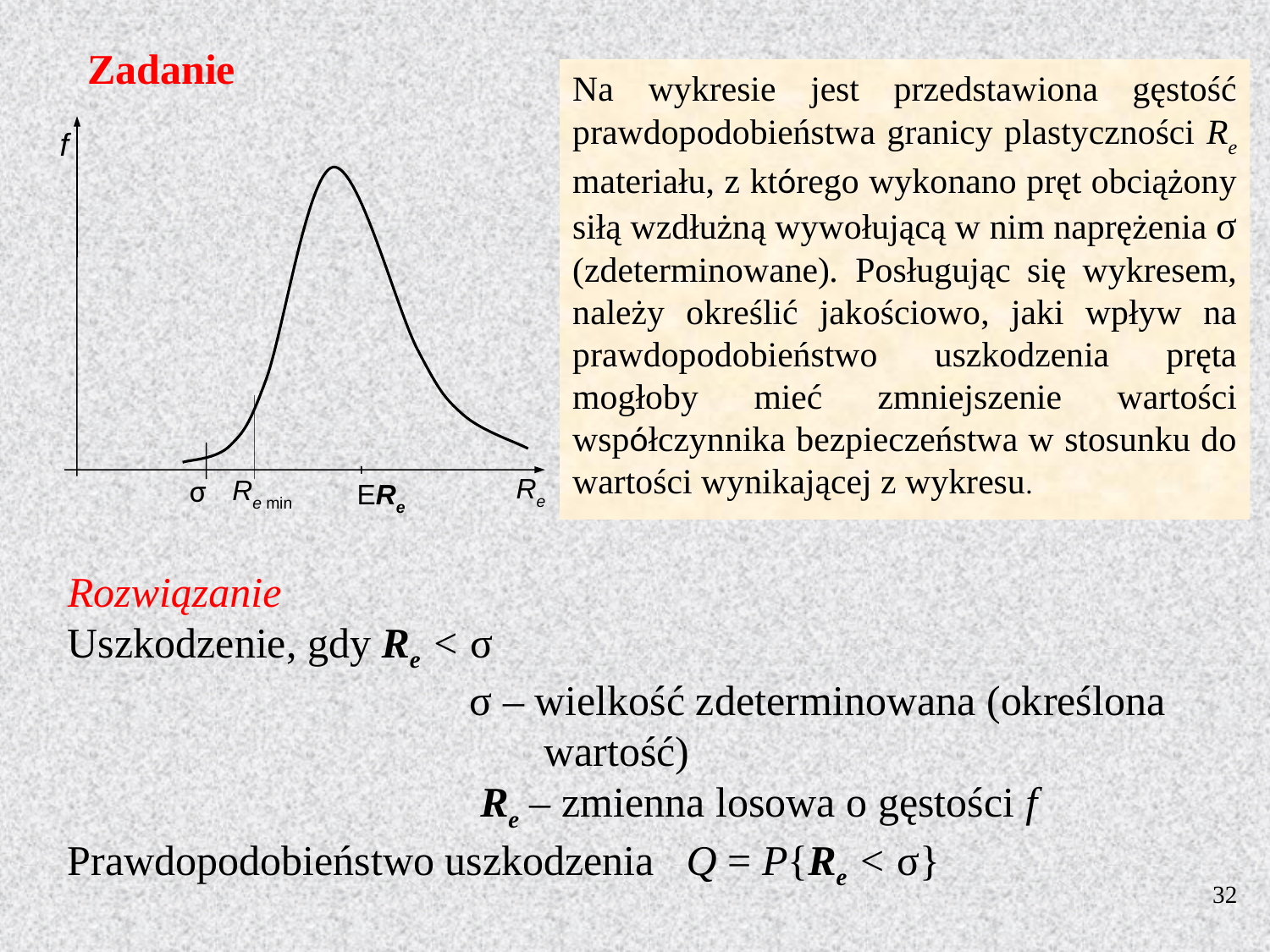

Zadanie
Na wykresie jest przedstawiona gęstość prawdopodobieństwa granicy plastyczności Re materiału, z którego wykonano pręt obciążony siłą wzdłużną wywołującą w nim naprężenia σ (zdeterminowane). Posługując się wykresem, należy określić jakościowo, jaki wpływ na prawdopodobieństwo uszkodzenia pręta mogłoby mieć zmniejszenie wartości współczynnika bezpieczeństwa w stosunku do wartości wynikającej z wykresu.

σ

Re min
Re

ERe
 f
Rozwiązanie
Uszkodzenie, gdy Re < σ
                                      σ – wielkość zdeterminowana (określona
                                             wartość)
                                       Re – zmienna losowa o gęstości f
Prawdopodobieństwo uszkodzenia   Q = P{Re < σ}
32